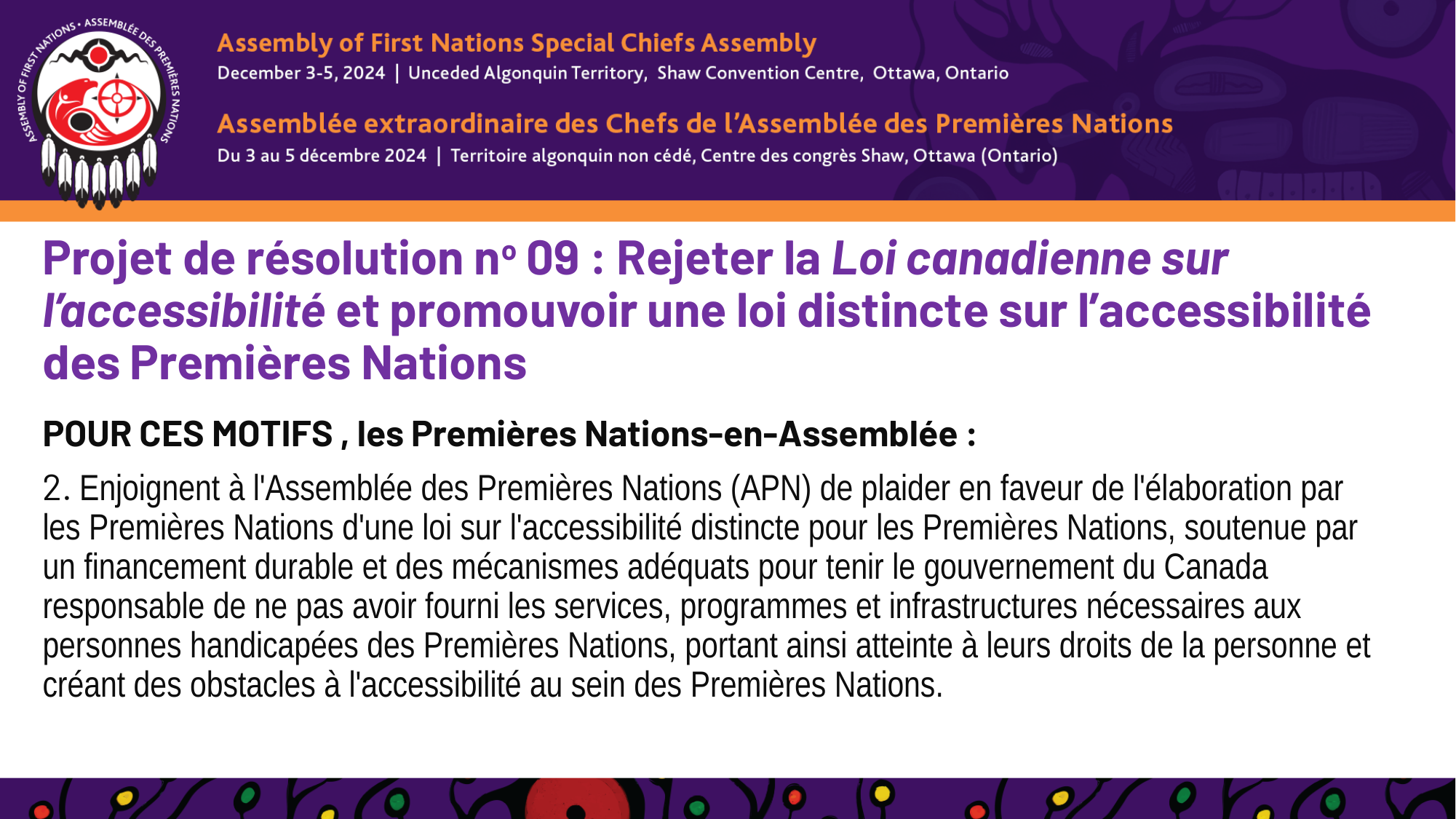

# Projet de résolution no 09 : Rejeter la Loi canadienne sur l’accessibilité et promouvoir une loi distincte sur l’accessibilité des Premières Nations
POUR CES MOTIFS , les Premières Nations-en-Assemblée :
2. Enjoignent à l'Assemblée des Premières Nations (APN) de plaider en faveur de l'élaboration par les Premières Nations d'une loi sur l'accessibilité distincte pour les Premières Nations, soutenue par un financement durable et des mécanismes adéquats pour tenir le gouvernement du Canada responsable de ne pas avoir fourni les services, programmes et infrastructures nécessaires aux personnes handicapées des Premières Nations, portant ainsi atteinte à leurs droits de la personne et créant des obstacles à l'accessibilité au sein des Premières Nations.